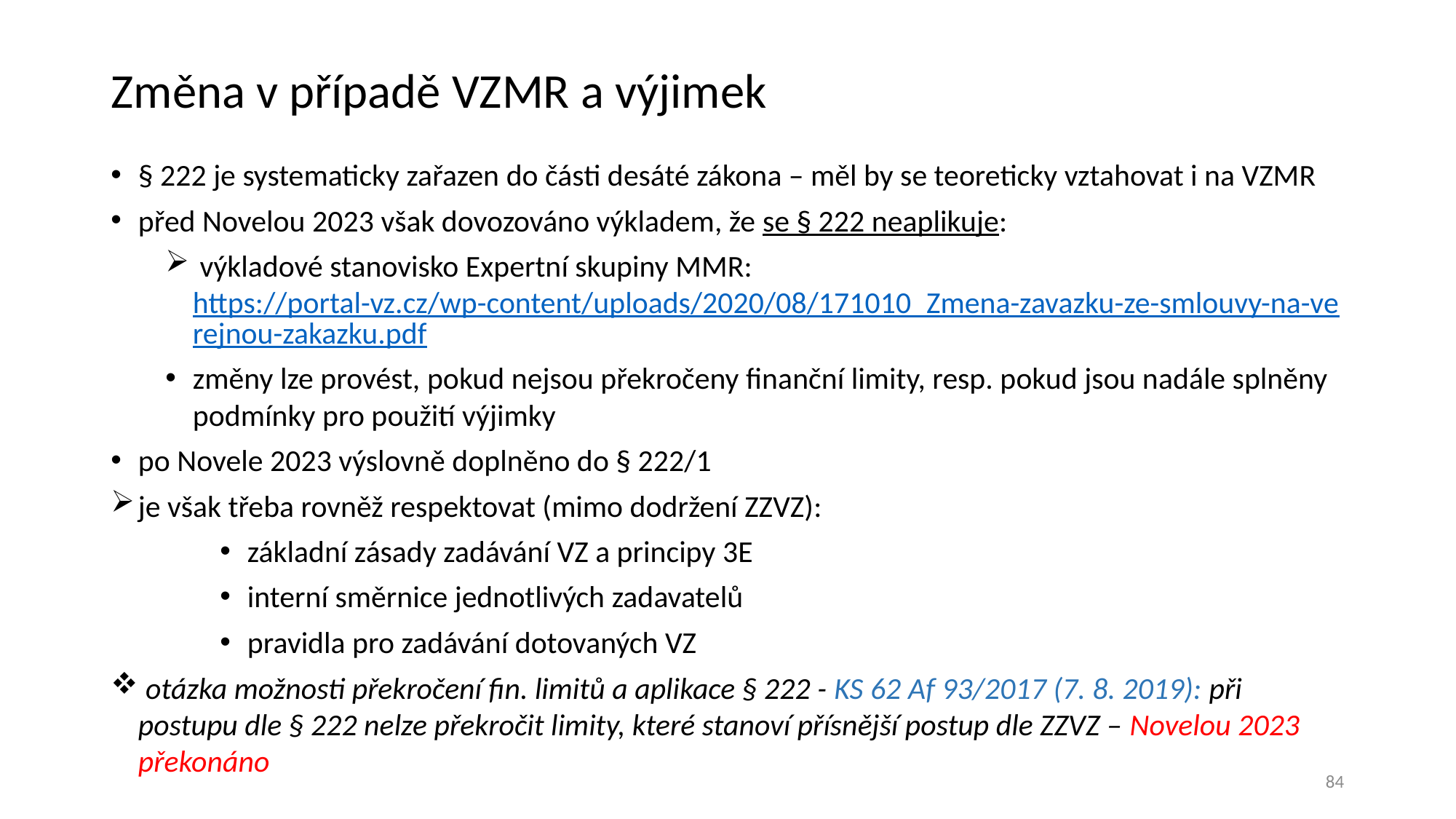

# Změna v případě VZMR a výjimek
§ 222 je systematicky zařazen do části desáté zákona – měl by se teoreticky vztahovat i na VZMR
před Novelou 2023 však dovozováno výkladem, že se § 222 neaplikuje:
 výkladové stanovisko Expertní skupiny MMR: https://portal-vz.cz/wp-content/uploads/2020/08/171010_Zmena-zavazku-ze-smlouvy-na-verejnou-zakazku.pdf
změny lze provést, pokud nejsou překročeny finanční limity, resp. pokud jsou nadále splněny podmínky pro použití výjimky
po Novele 2023 výslovně doplněno do § 222/1
je však třeba rovněž respektovat (mimo dodržení ZZVZ):
základní zásady zadávání VZ a principy 3E
interní směrnice jednotlivých zadavatelů
pravidla pro zadávání dotovaných VZ
 otázka možnosti překročení fin. limitů a aplikace § 222 - KS 62 Af 93/2017 (7. 8. 2019): při postupu dle § 222 nelze překročit limity, které stanoví přísnější postup dle ZZVZ – Novelou 2023 překonáno

84